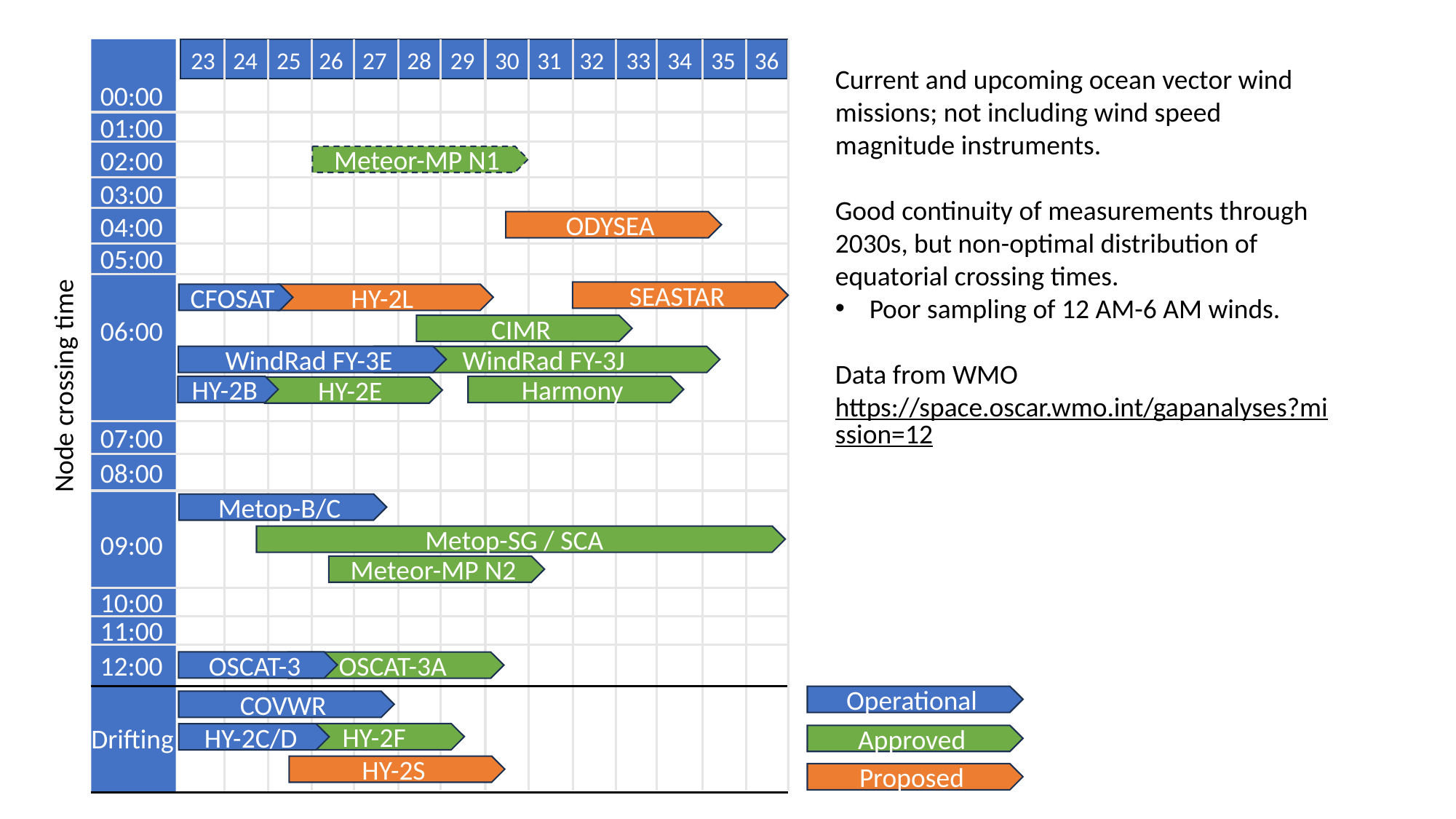

23

24
25
26
27
28
29
30
31
32
33
34
35
36
Current and upcoming ocean vector wind missions; not including wind speed magnitude instruments.

Good continuity of measurements through 2030s, but non-optimal distribution of equatorial crossing times.
Poor sampling of 12 AM-6 AM winds.

Data from WMO https://space.oscar.wmo.int/gapanalyses?mission=12

00:00
01:00
02:00
Meteor-MP N1
03:00
04:00
ODYSEA
05:00
SEASTAR
CFOSAT
HY-2L
06:00
CIMR
WindRad FY-3E
WindRad FY-3J
Node crossing time
Harmony
HY-2B
HY-2E
07:00
08:00
Metop-B/C
09:00
Metop-SG / SCA
Meteor-MP N2
10:00
11:00
12:00
OSCAT-3
OSCAT-3A
Operational
COVWR
Drifting
HY-2F
HY-2C/D
Approved
HY-2S
Proposed